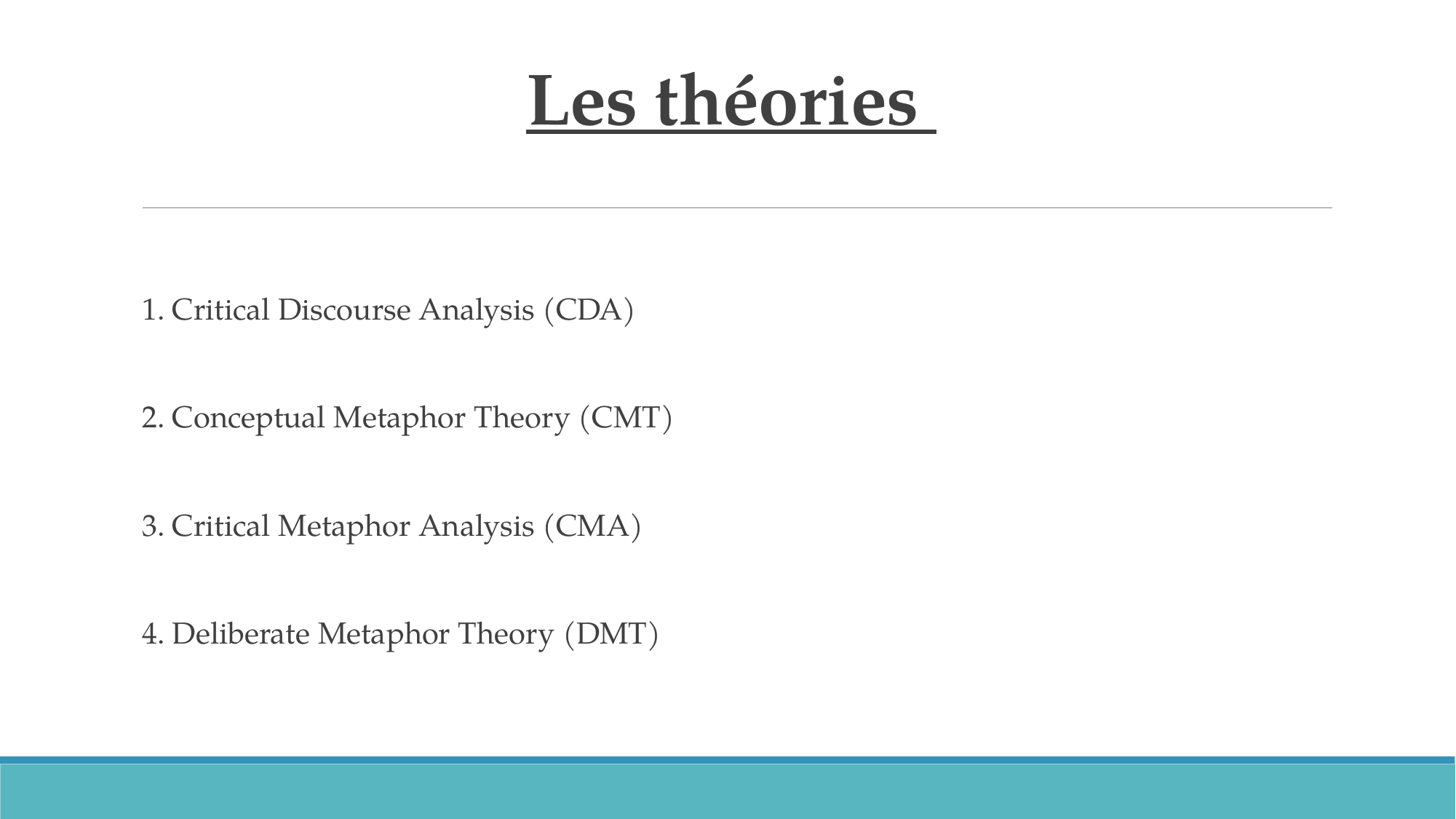

# Les théories
1. Critical Discourse Analysis (CDA)

2. Conceptual Metaphor Theory (CMT)

3. Critical Metaphor Analysis (CMA)

4. Deliberate Metaphor Theory (DMT)